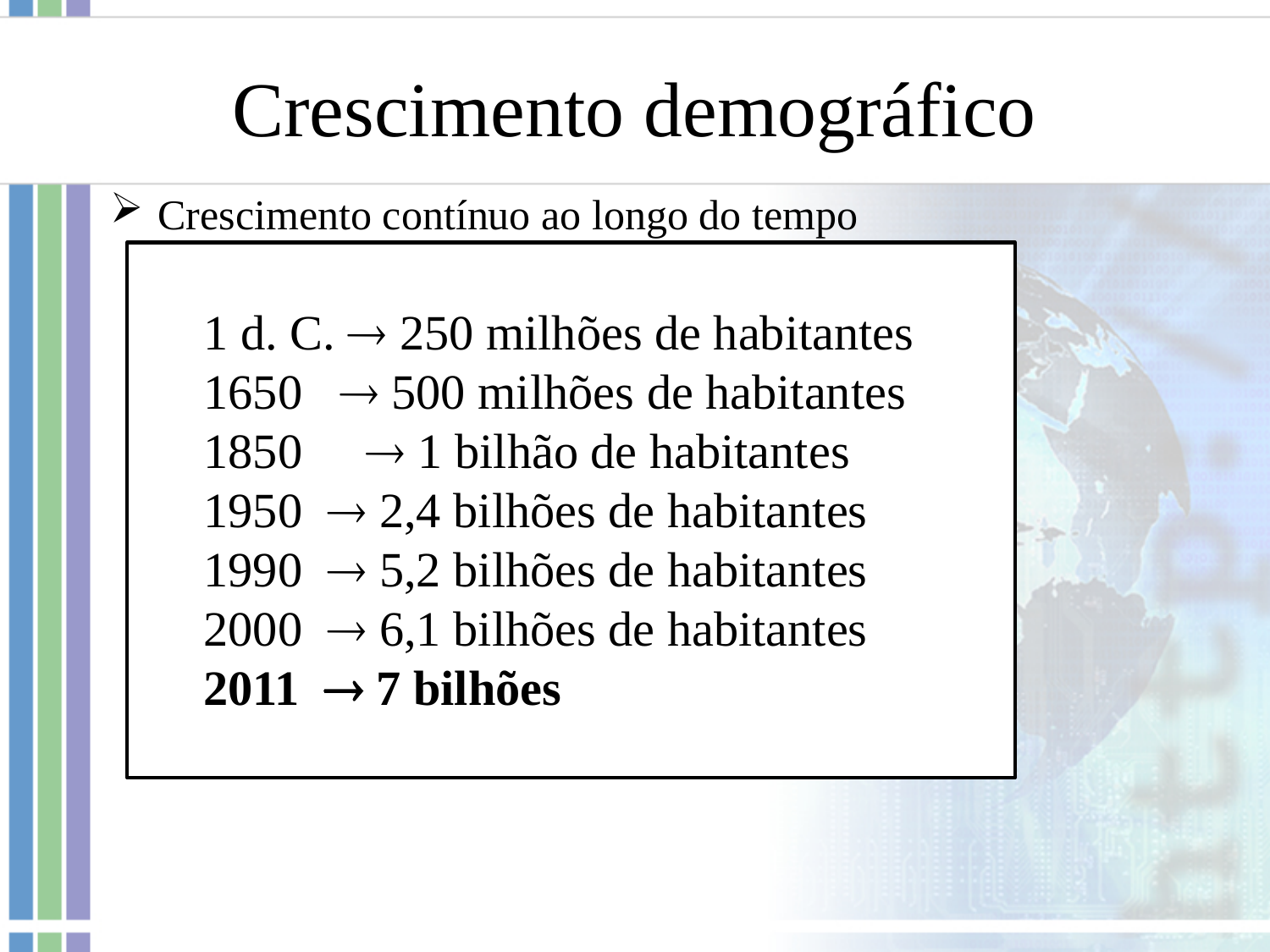

Crescimento demográfico
Crescimento contínuo ao longo do tempo

1 d. C. → 250 milhões de habitantes
1650   → 500 milhões de habitantes
1850 	→ 1 bilhão de habitantes
1950  → 2,4 bilhões de habitantes
1990  → 5,2 bilhões de habitantes
2000  → 6,1 bilhões de habitantes
2011  → 7 bilhões